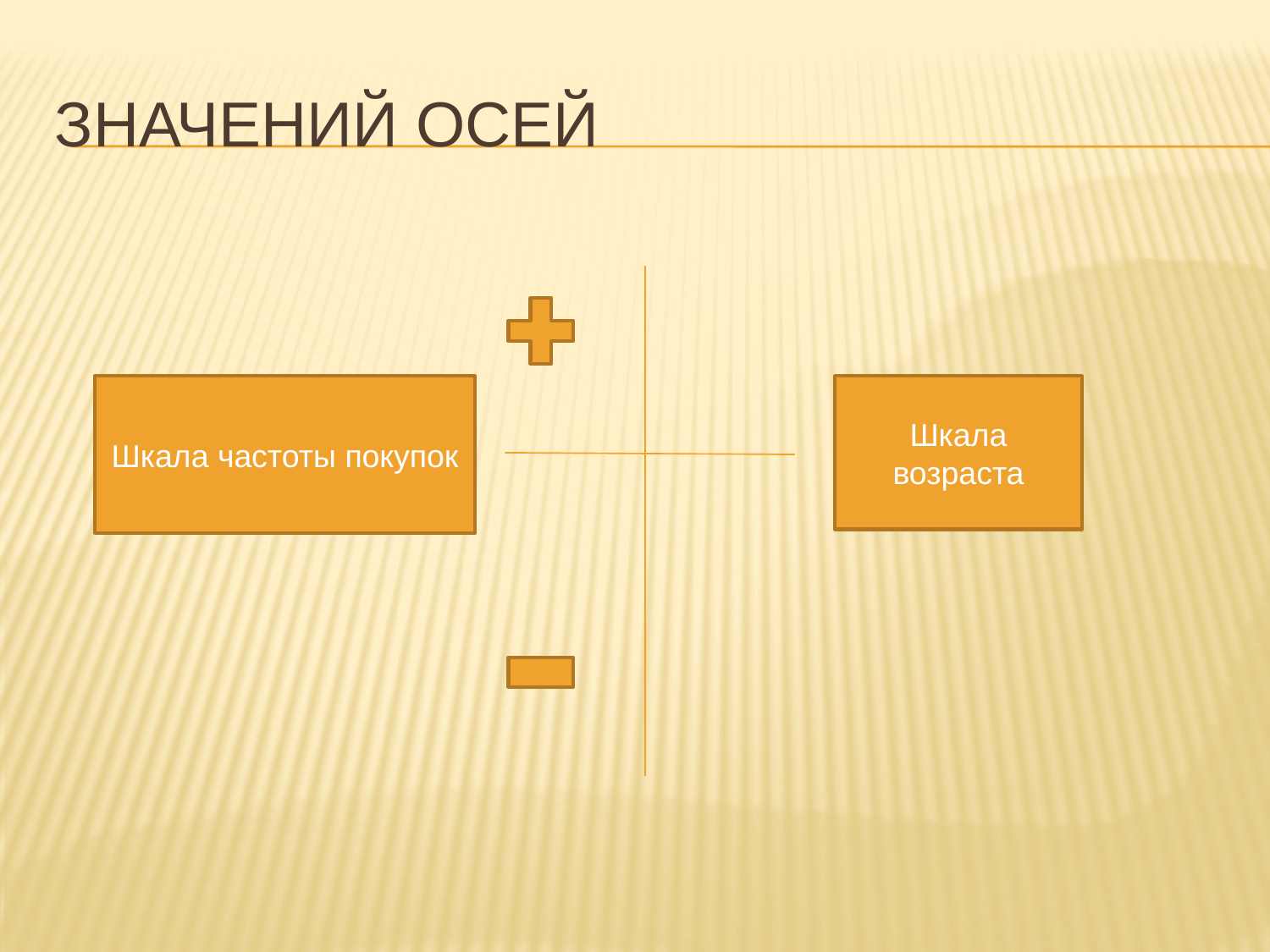

# Значений осей

Шкала частоты покупок
Шкала возраста